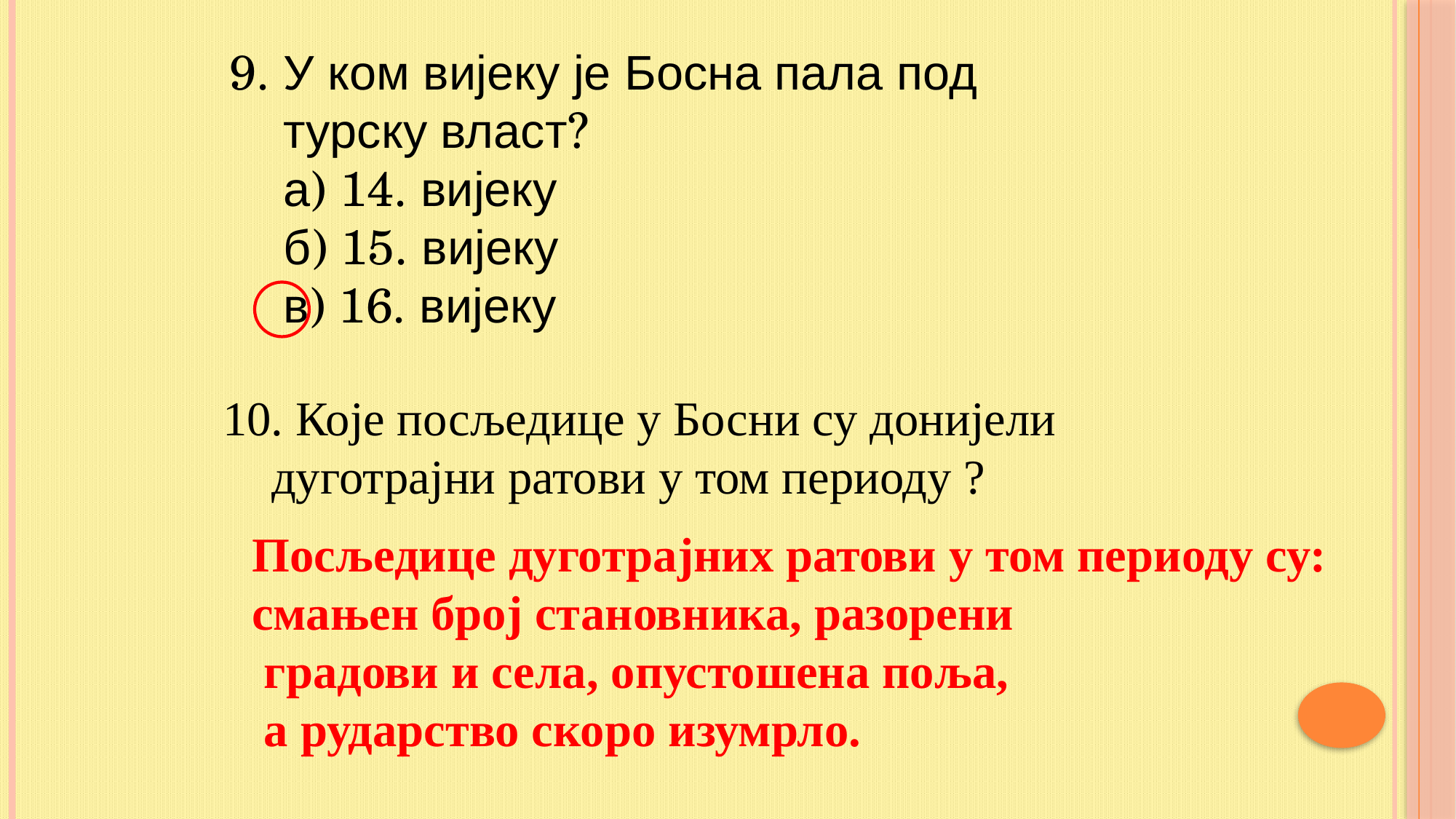

9. У ком вијеку је Босна пала под
    турску власт?
    а) 14. вијеку
    б) 15. вијеку
    в) 16. вијеку

10. Које посљедице у Босни су донијели
    дуготрајни ратови у том периоду ?
Посљедице дуготрајних ратови у том периоду су:
смањен број становника, разорени
 градови и села, опустошена поља,
 а рударство скоро изумрло.